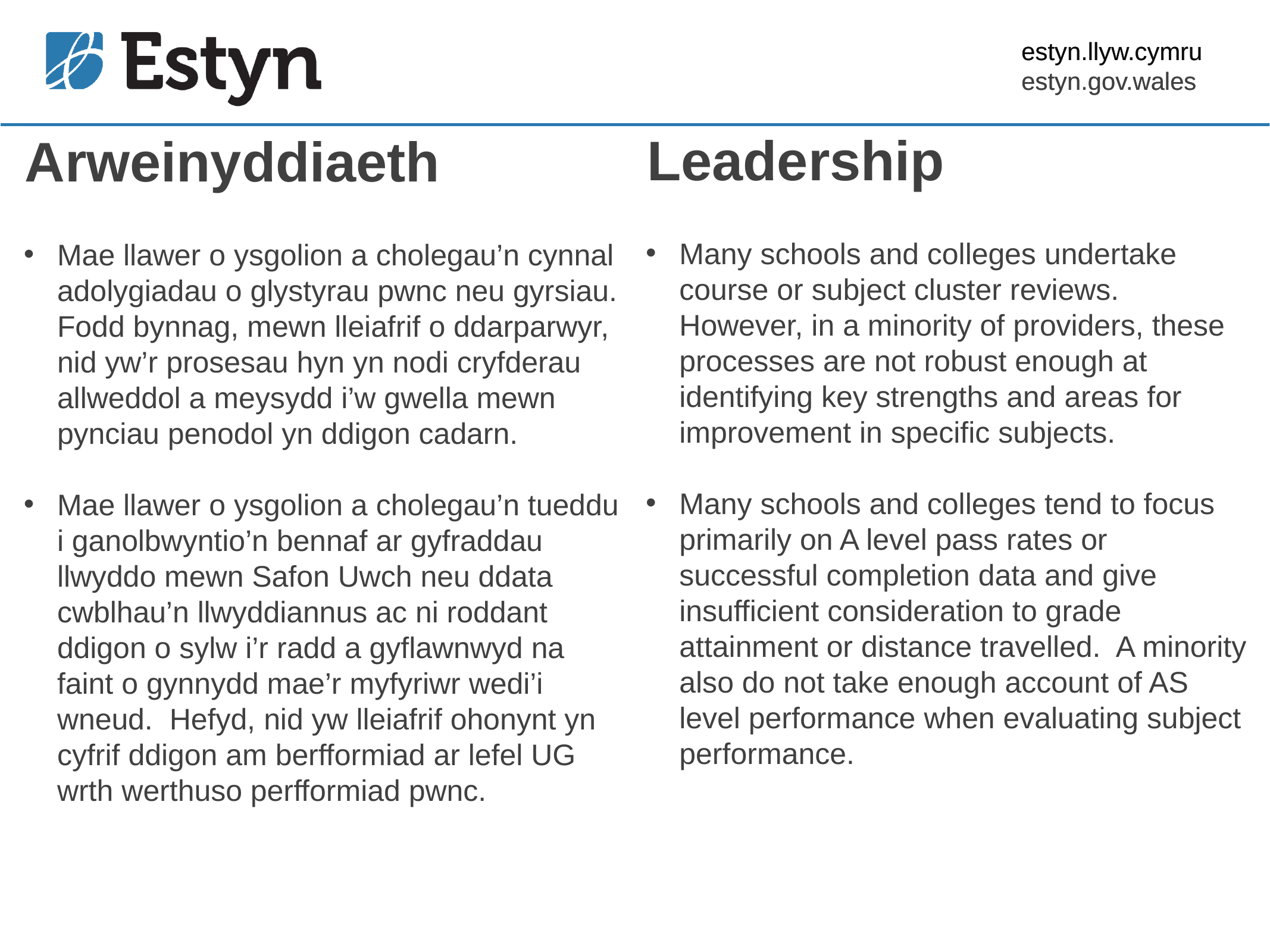

Leadership
Arweinyddiaeth
Many schools and colleges undertake course or subject cluster reviews.  However, in a minority of providers, these processes are not robust enough at identifying key strengths and areas for improvement in specific subjects.

Many schools and colleges tend to focus primarily on A level pass rates or successful completion data and give insufficient consideration to grade attainment or distance travelled.  A minority also do not take enough account of AS level performance when evaluating subject performance.
Mae llawer o ysgolion a cholegau’n cynnal adolygiadau o glystyrau pwnc neu gyrsiau.  Fodd bynnag, mewn lleiafrif o ddarparwyr, nid yw’r prosesau hyn yn nodi cryfderau allweddol a meysydd i’w gwella mewn pynciau penodol yn ddigon cadarn.

Mae llawer o ysgolion a cholegau’n tueddu i ganolbwyntio’n bennaf ar gyfraddau llwyddo mewn Safon Uwch neu ddata cwblhau’n llwyddiannus ac ni roddant ddigon o sylw i’r radd a gyflawnwyd na faint o gynnydd mae’r myfyriwr wedi’i wneud.  Hefyd, nid yw lleiafrif ohonynt yn cyfrif ddigon am berfformiad ar lefel UG wrth werthuso perfformiad pwnc.